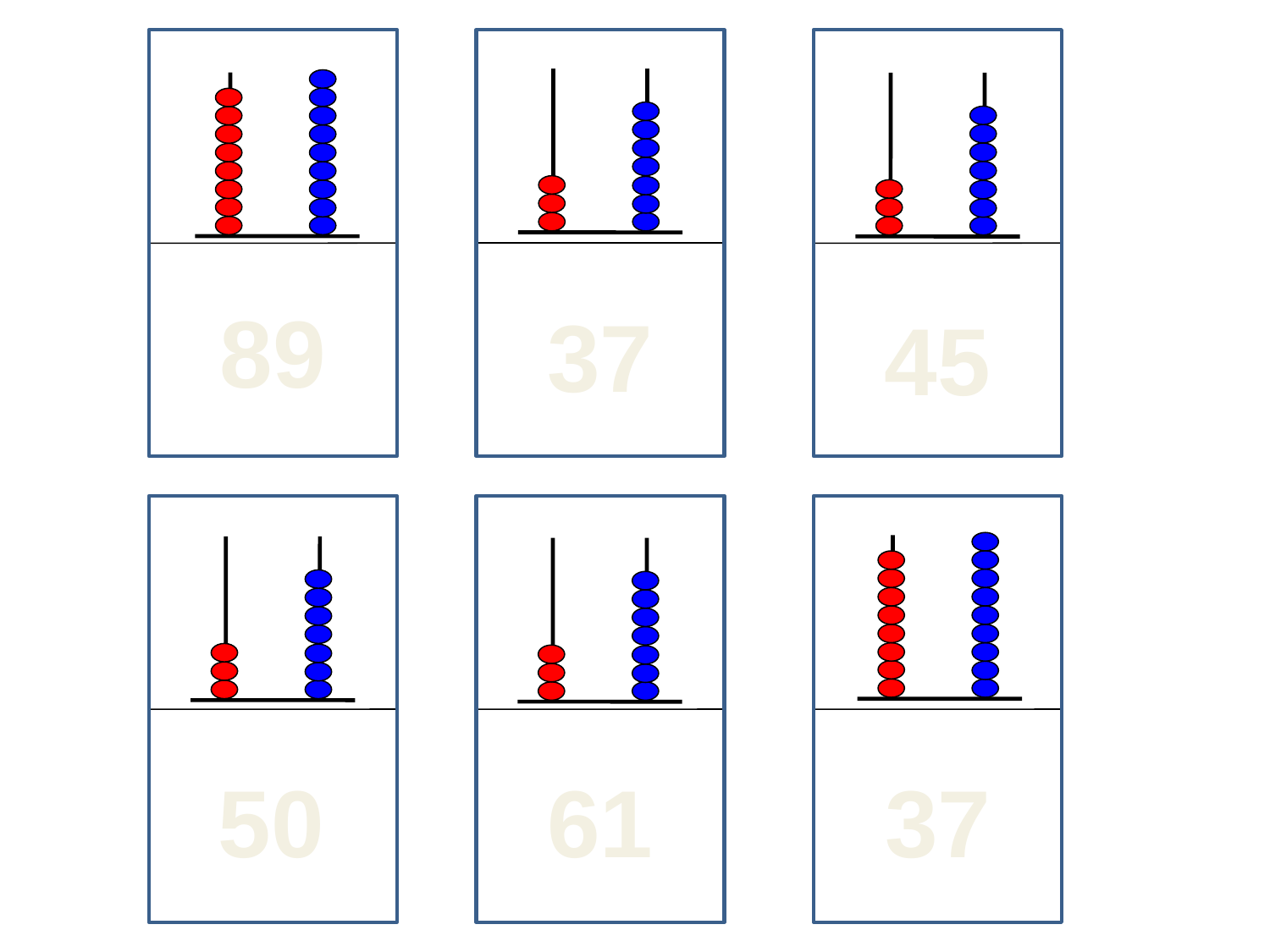

T   U

T   U

T   U

89
37
45

T   U

T   U

T   U

50
61
37